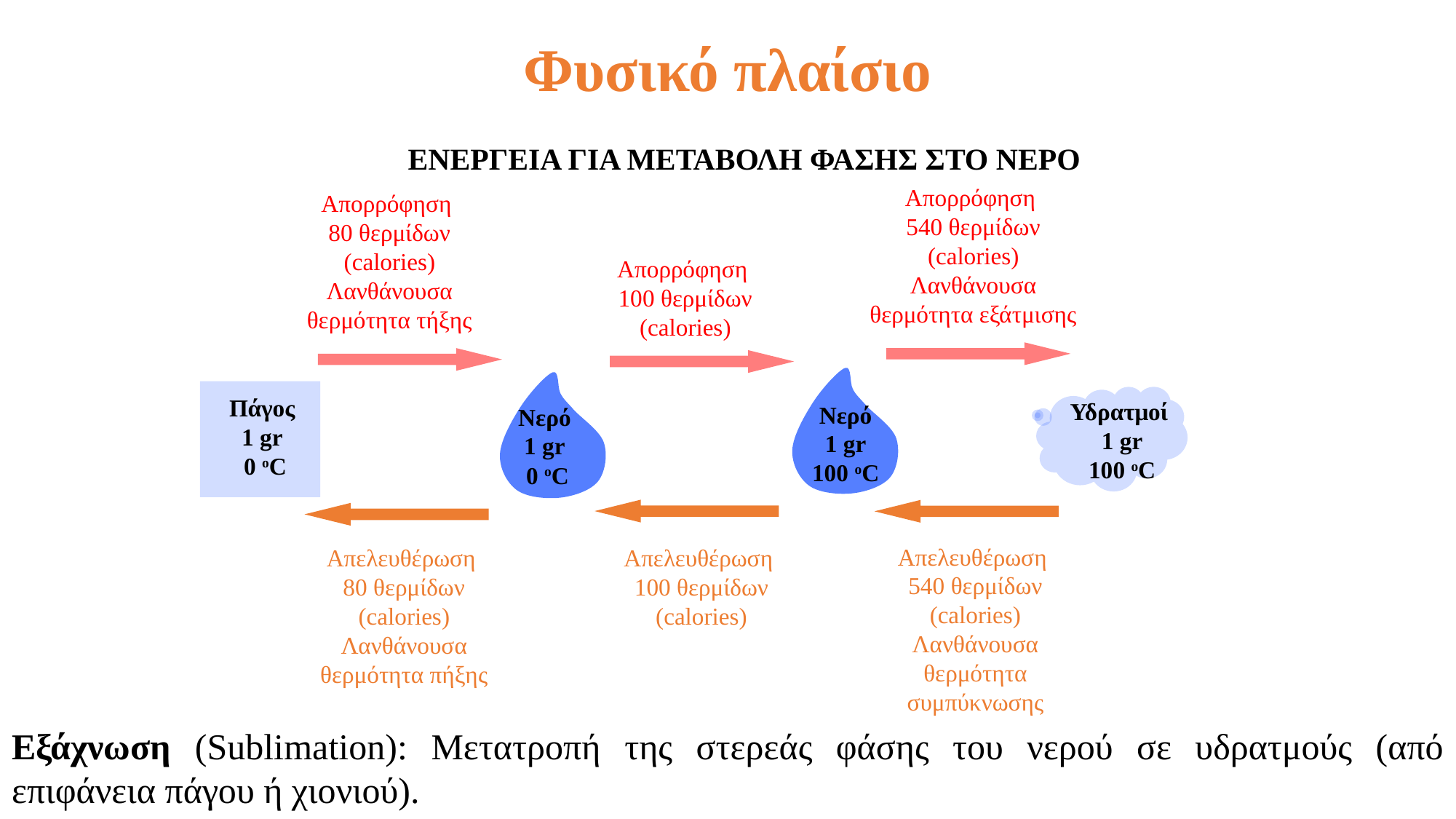

Φυσικό πλαίσιο
ΕΝΕΡΓΕΙΑ ΓΙΑ ΜΕΤΑΒΟΛΗ ΦΑΣΗΣ ΣΤΟ ΝΕΡΟ
Απορρόφηση
540 θερμίδων (calories)
Λανθάνουσα θερμότητα εξάτμισης
Απορρόφηση
80 θερμίδων (calories)
Λανθάνουσα θερμότητα τήξης
Απορρόφηση
100 θερμίδων (calories)

Πάγος1 gr
 0 oC
Υδρατμοί
 1 gr
 100 oC
Νερό
1 gr
100 oC
Νερό
1 gr
0 oC

Απελευθέρωση
540 θερμίδων (calories)
Λανθάνουσα θερμότητα συμπύκνωσης
Απελευθέρωση
100 θερμίδων (calories)
Απελευθέρωση
80 θερμίδων (calories)
Λανθάνουσα θερμότητα πήξης
Εξάχνωση (Sublimation): Μετατροπή της στερεάς φάσης του νερού σε υδρατμούς (από επιφάνεια πάγου ή χιονιού).